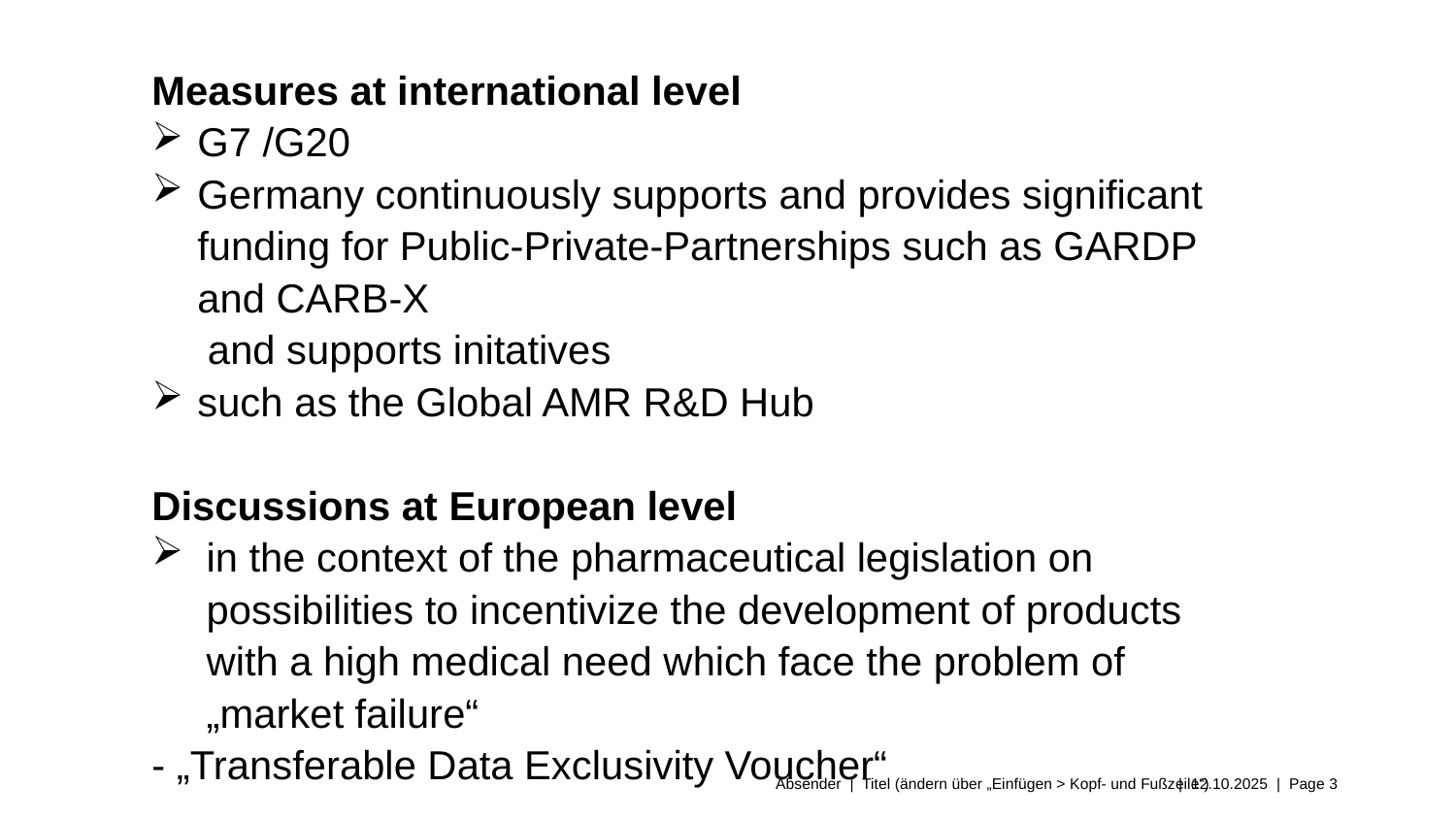

Measures at international level
G7 /G20
Germany continuously supports and provides significant funding for Public-Private-Partnerships such as GARDP and CARB-X
     and supports initatives
such as the Global AMR R&D Hub

Discussions at European level
in the context of the pharmaceutical legislation on possibilities to incentivize the development of products with a high medical need which face the problem of „market failure“
- „Transferable Data Exclusivity Voucher“
Absender  |  Titel (ändern über „Einfügen > Kopf- und Fußzeile“)